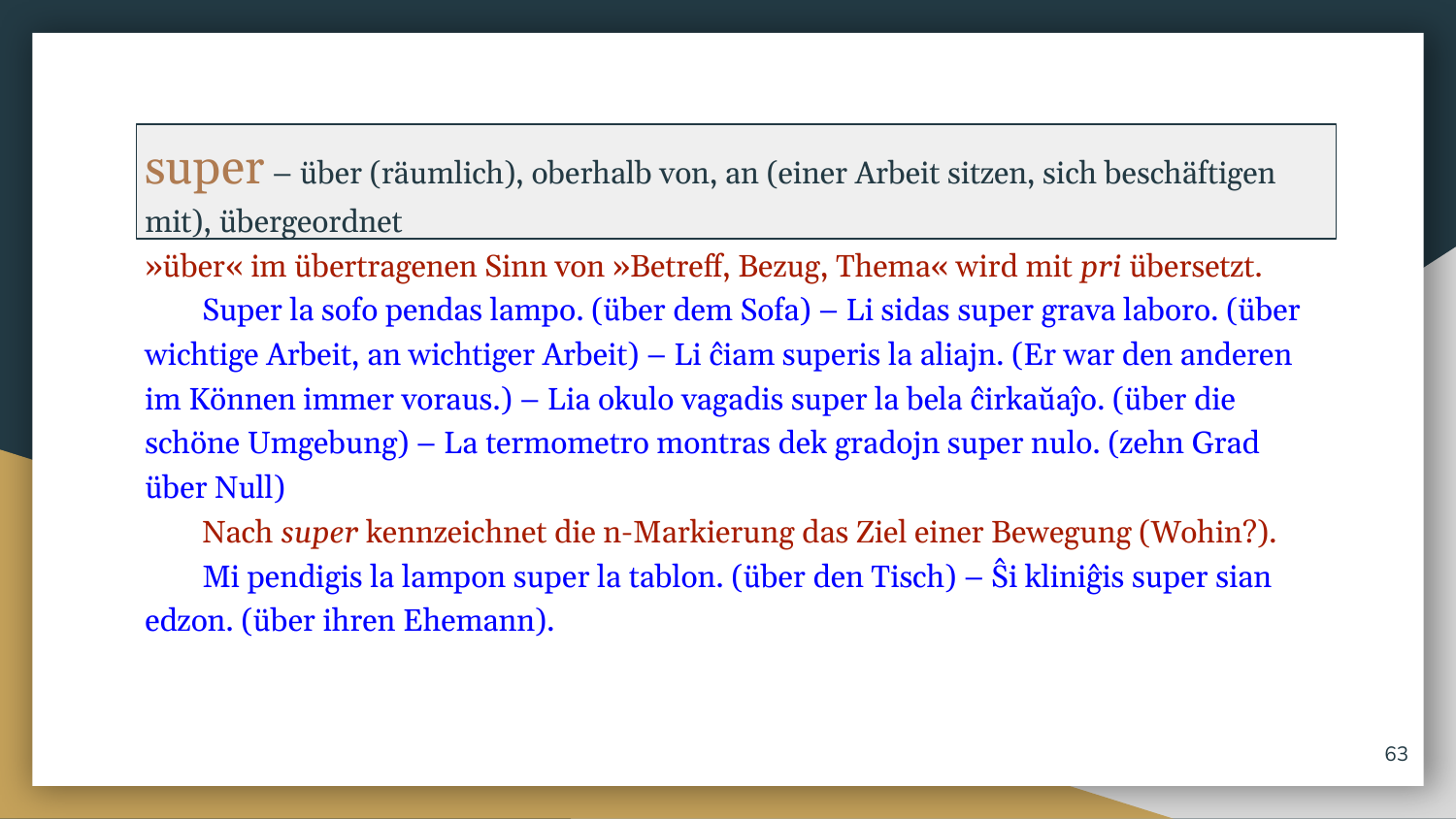

super – über (räumlich), oberhalb von, an (einer Arbeit sitzen, sich beschäftigen mit), übergeordnet
»über« im übertragenen Sinn von »Betreff, Bezug, Thema« wird mit pri übersetzt.
Super la sofo pendas lampo. (über dem Sofa) – Li sidas super grava laboro. (über wichtige Ar­beit, an wichtiger Arbeit) – Li ĉiam superis la aliajn. (Er war den anderen im Können immer voraus.) – Lia okulo vagadis super la bela ĉirkaŭaĵo. (über die schöne Umgebung) – La termometro montras dek gradojn super nulo. (zehn Grad über Null)
Nach super kenn­zeichnet die n-Mar­kie­rung das Ziel einer Be­we­gung (Wohin?).
Mi pendigis la lampon super la tablon. (über den Tisch) – Ŝi kliniĝis super sian edzon. (über ihren Ehemann).

63